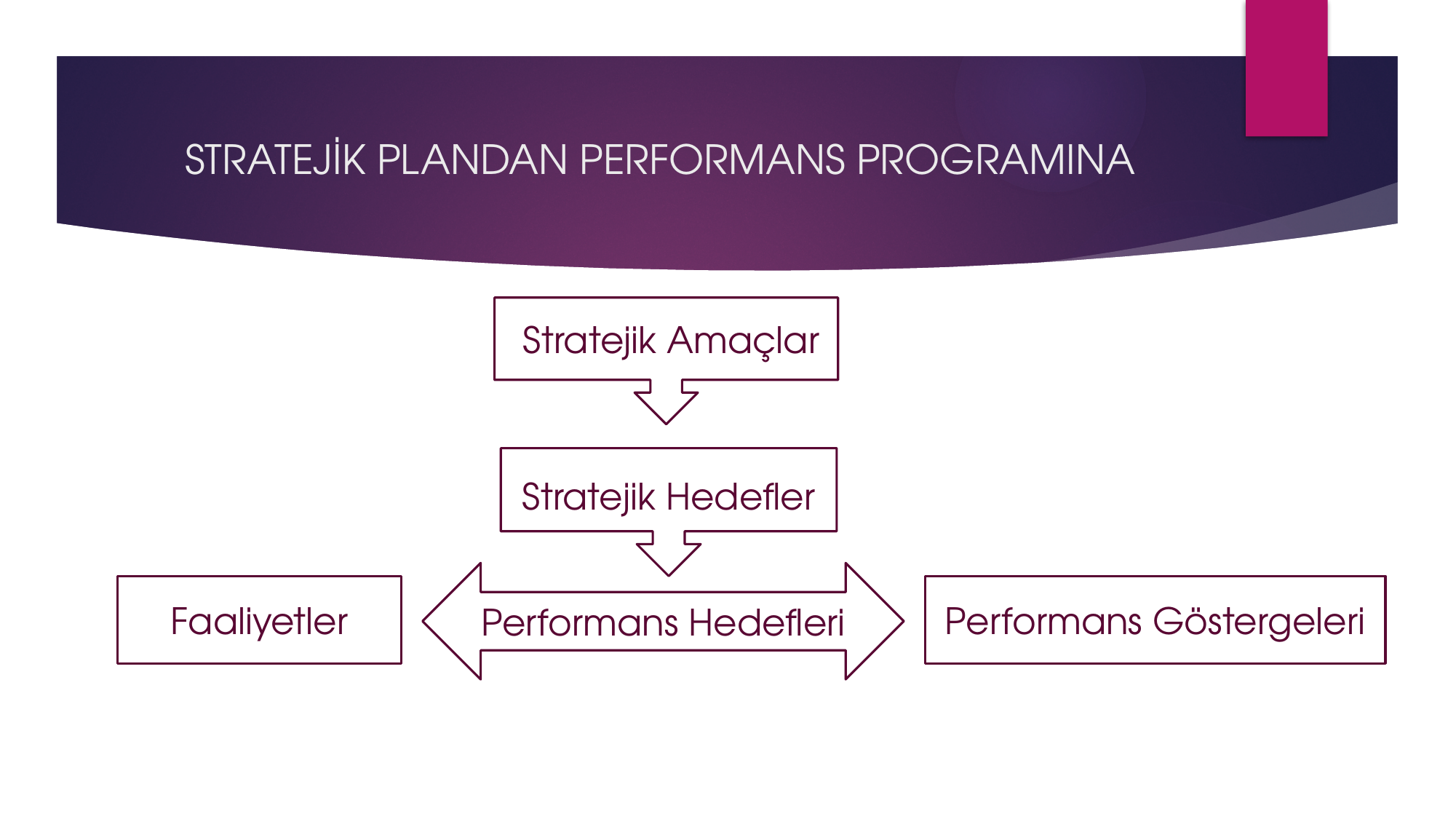

# STRATEJİK PLANDAN PERFORMANS PROGRAMINA

 Stratejik Amaçlar
	                    Stratejik Hedefler

Performans Hedefleri
Faaliyetler
Performans Göstergeleri